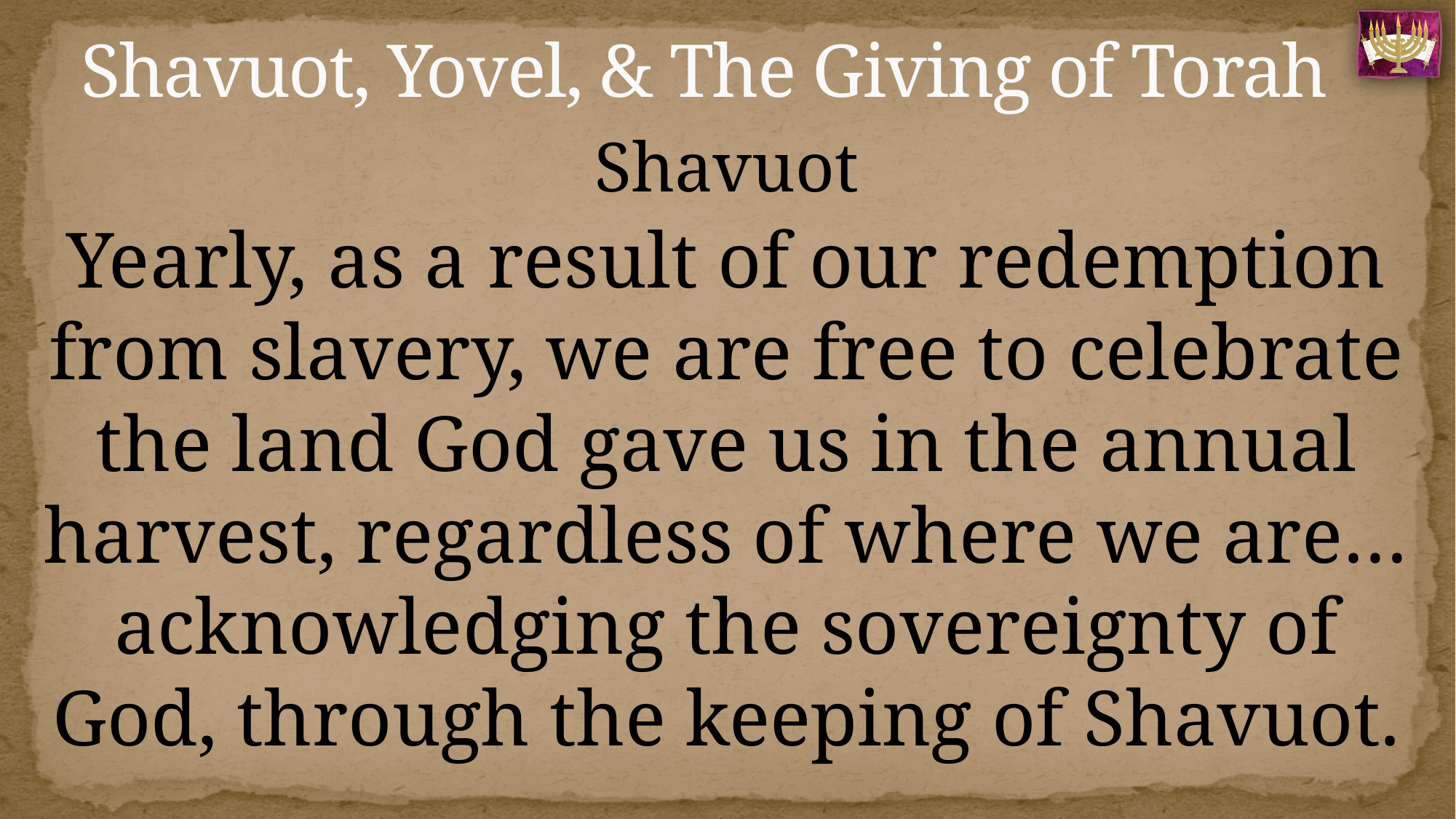

# Shavuot, Yovel, & The Giving of Torah
Shavuot
Yearly, as a result of our redemption from slavery, we are free to celebrate the land God gave us in the annual harvest, regardless of where we are…acknowledging the sovereignty of God, through the keeping of Shavuot.